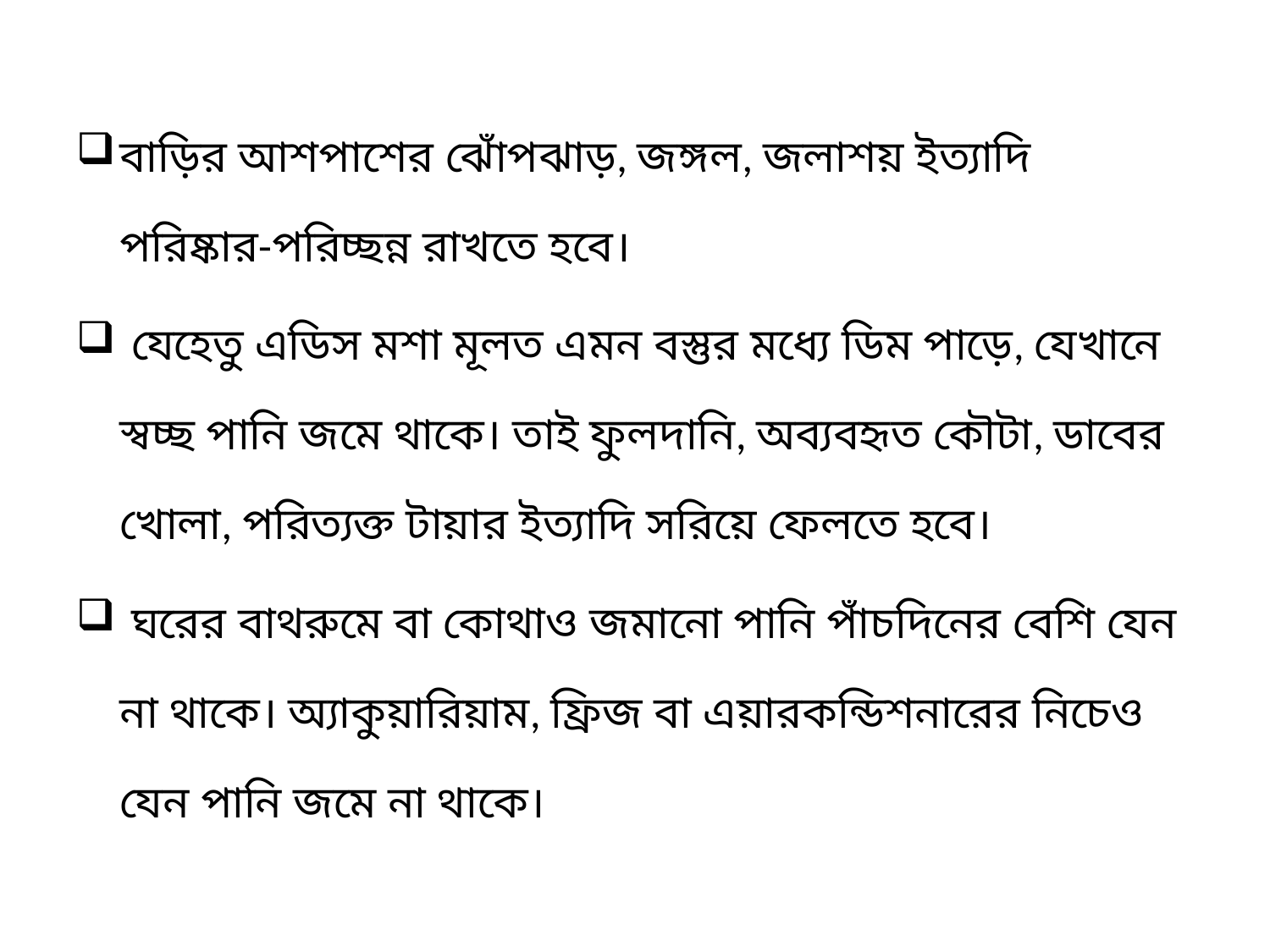

বাড়ির আশপাশের ঝোঁপঝাড়, জঙ্গল, জলাশয় ইত্যাদি পরিষ্কার-পরিচ্ছন্ন রাখতে হবে।
 যেহেতু এডিস মশা মূলত এমন বস্তুর মধ্যে ডিম পাড়ে, যেখানে স্বচ্ছ পানি জমে থাকে। তাই ফুলদানি, অব্যবহৃত কৌটা, ডাবের খোলা, পরিত্যক্ত টায়ার ইত্যাদি সরিয়ে ফেলতে হবে।
 ঘরের বাথরুমে বা কোথাও জমানো পানি পাঁচদিনের বেশি যেন না থাকে। অ্যাকুয়ারিয়াম, ফ্রিজ বা এয়ারকন্ডিশনারের নিচেও যেন পানি জমে না থাকে।